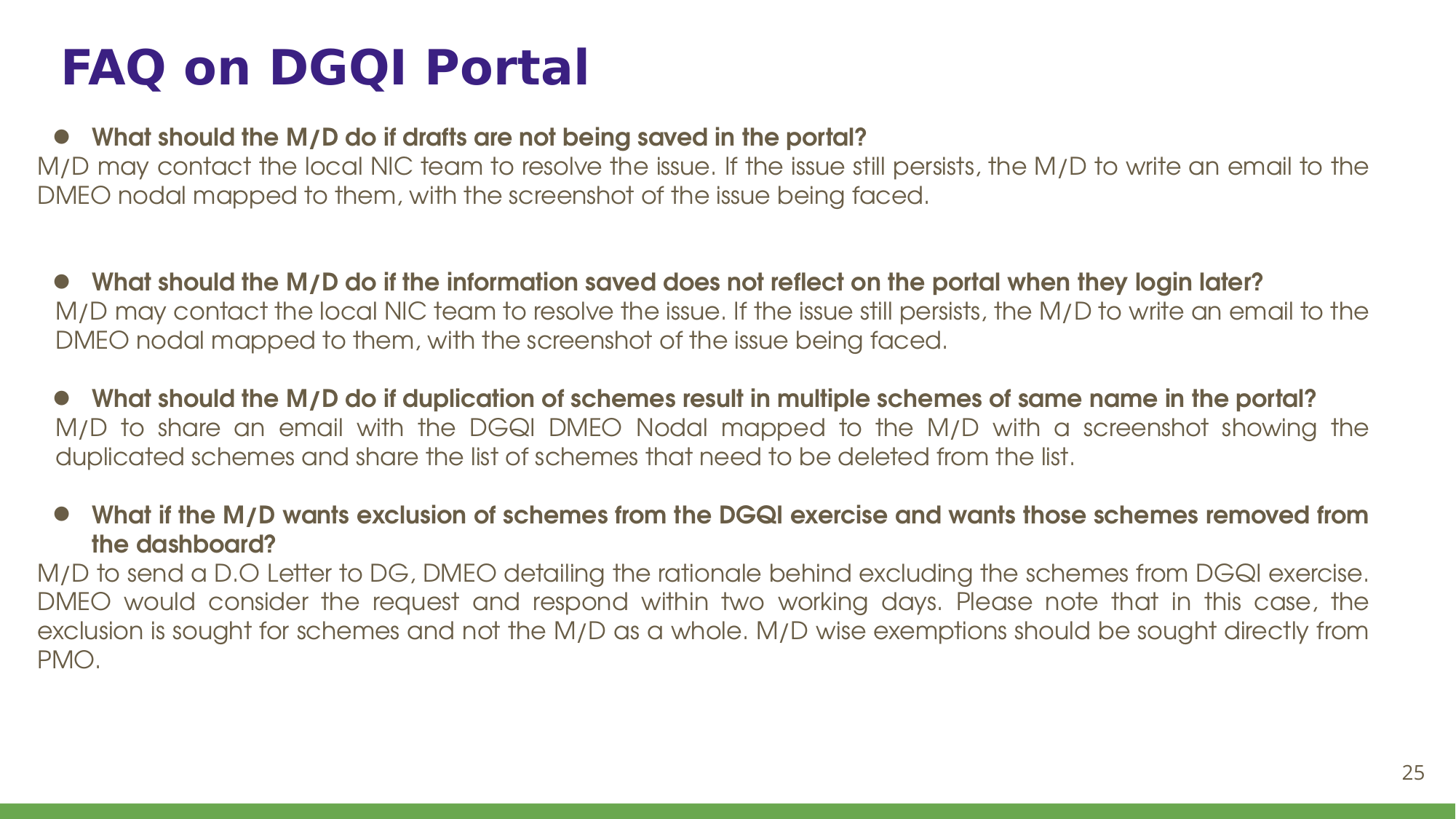

# FAQ on DGQI Portal
What should the M/D do if drafts are not being saved in the portal?
M/D may contact the local NIC team to resolve the issue. If the issue still persists, the M/D to write an email to the DMEO nodal mapped to them, with the screenshot of the issue being faced.

What should the M/D do if the information saved does not reflect on the portal when they login later?
M/D may contact the local NIC team to resolve the issue. If the issue still persists, the M/D to write an email to the DMEO nodal mapped to them, with the screenshot of the issue being faced.

What should the M/D do if duplication of schemes result in multiple schemes of same name in the portal?
M/D to share an email with the DGQI DMEO Nodal mapped to the M/D with a screenshot showing the duplicated schemes and share the list of schemes that need to be deleted from the list.

What if the M/D wants exclusion of schemes from the DGQI exercise and wants those schemes removed from the dashboard?
M/D to send a D.O Letter to DG, DMEO detailing the rationale behind excluding the schemes from DGQI exercise. DMEO would consider the request and respond within two working days. Please note that in this case, the exclusion is sought for schemes and not the M/D as a whole. M/D wise exemptions should be sought directly from PMO.

25